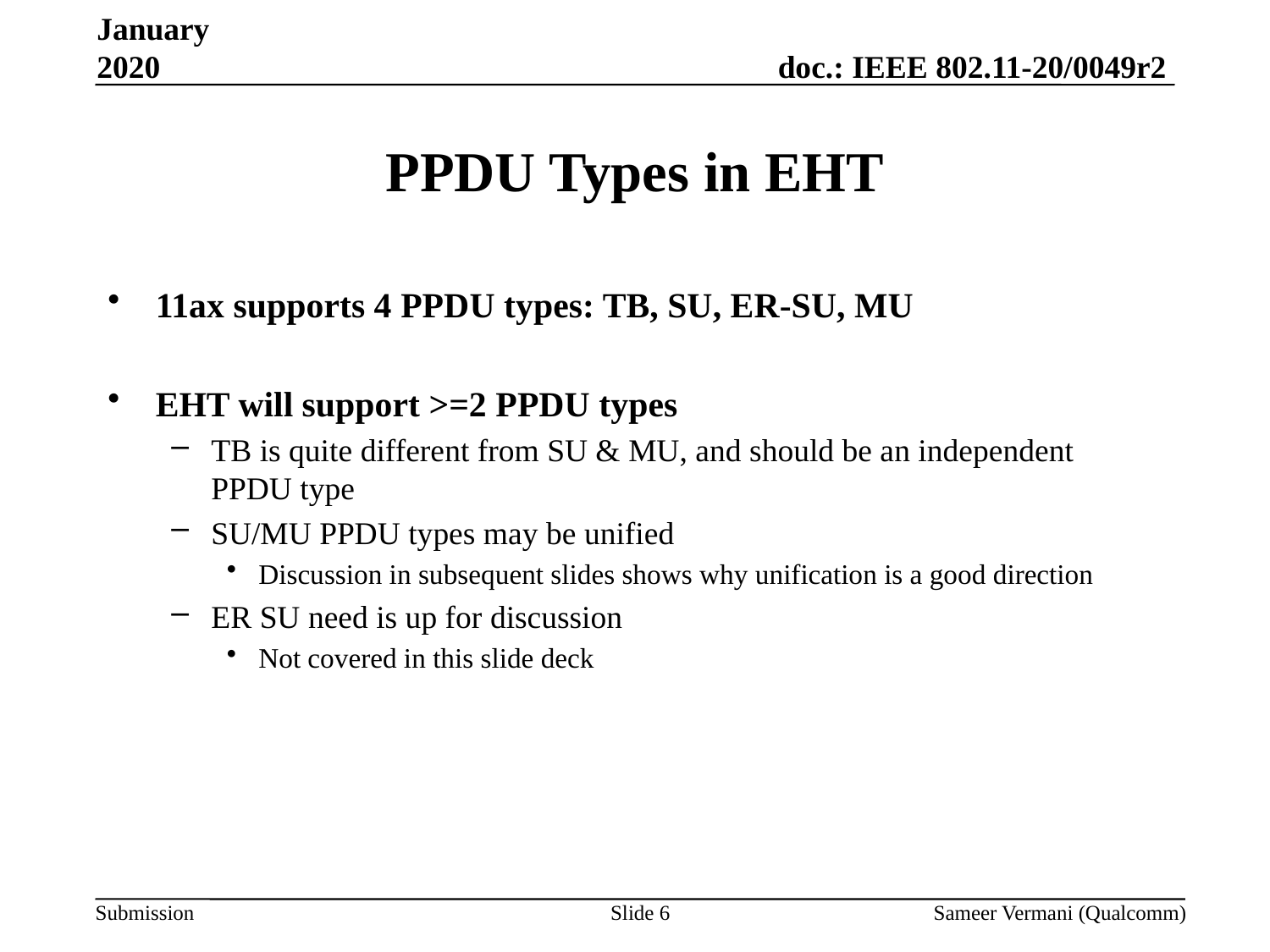

January 2020
# PPDU Types in EHT
11ax supports 4 PPDU types: TB, SU, ER-SU, MU

EHT will support >=2 PPDU types
TB is quite different from SU & MU, and should be an independent PPDU type
SU/MU PPDU types may be unified
Discussion in subsequent slides shows why unification is a good direction
ER SU need is up for discussion
Not covered in this slide deck

Slide 6
Sameer Vermani (Qualcomm)